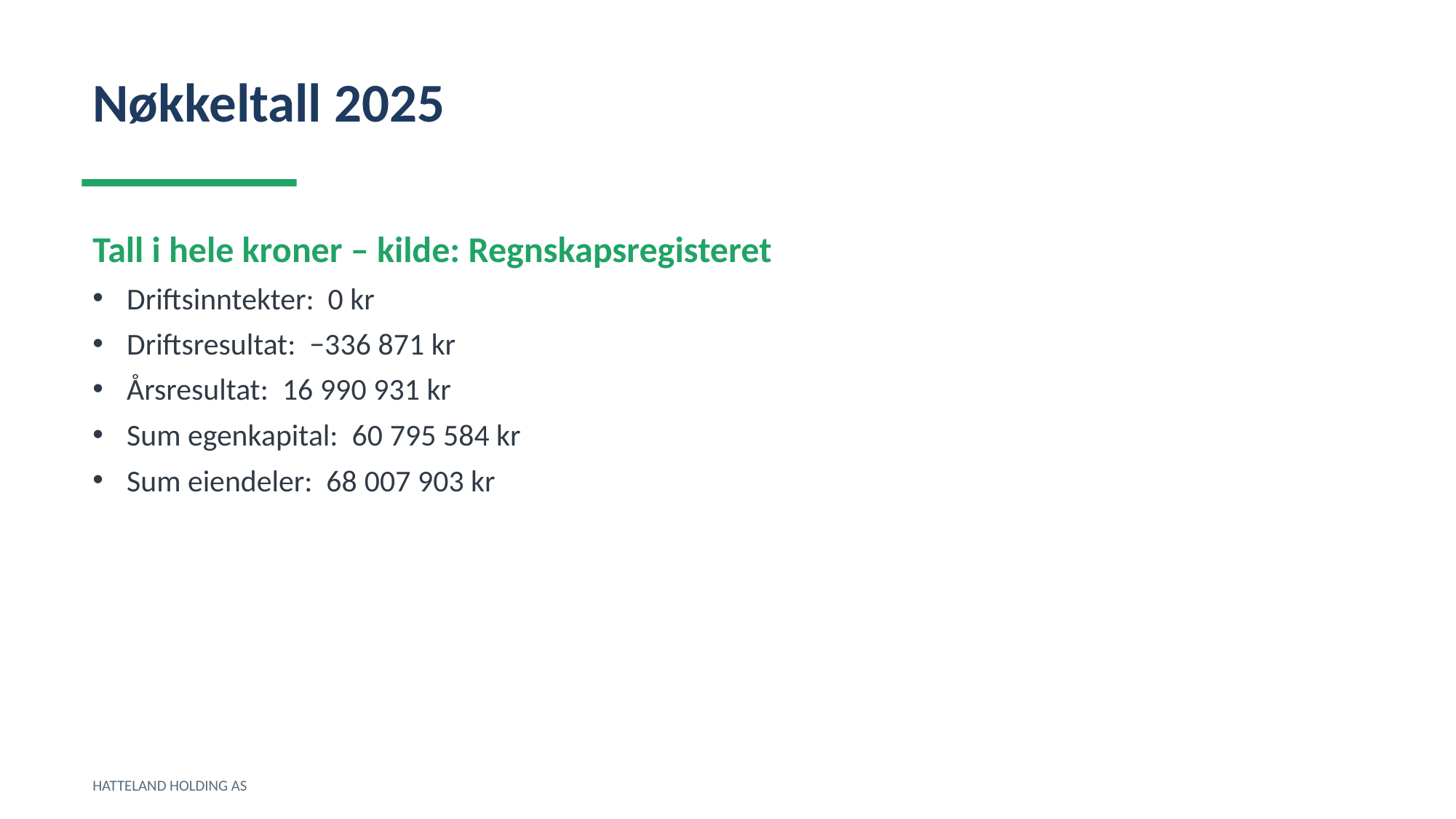

Nøkkeltall 2025

Tall i hele kroner – kilde: Regnskapsregisteret
Driftsinntekter:  0 kr
Driftsresultat:  −336 871 kr
Årsresultat:  16 990 931 kr
Sum egenkapital:  60 795 584 kr
Sum eiendeler:  68 007 903 kr
HATTELAND HOLDING AS